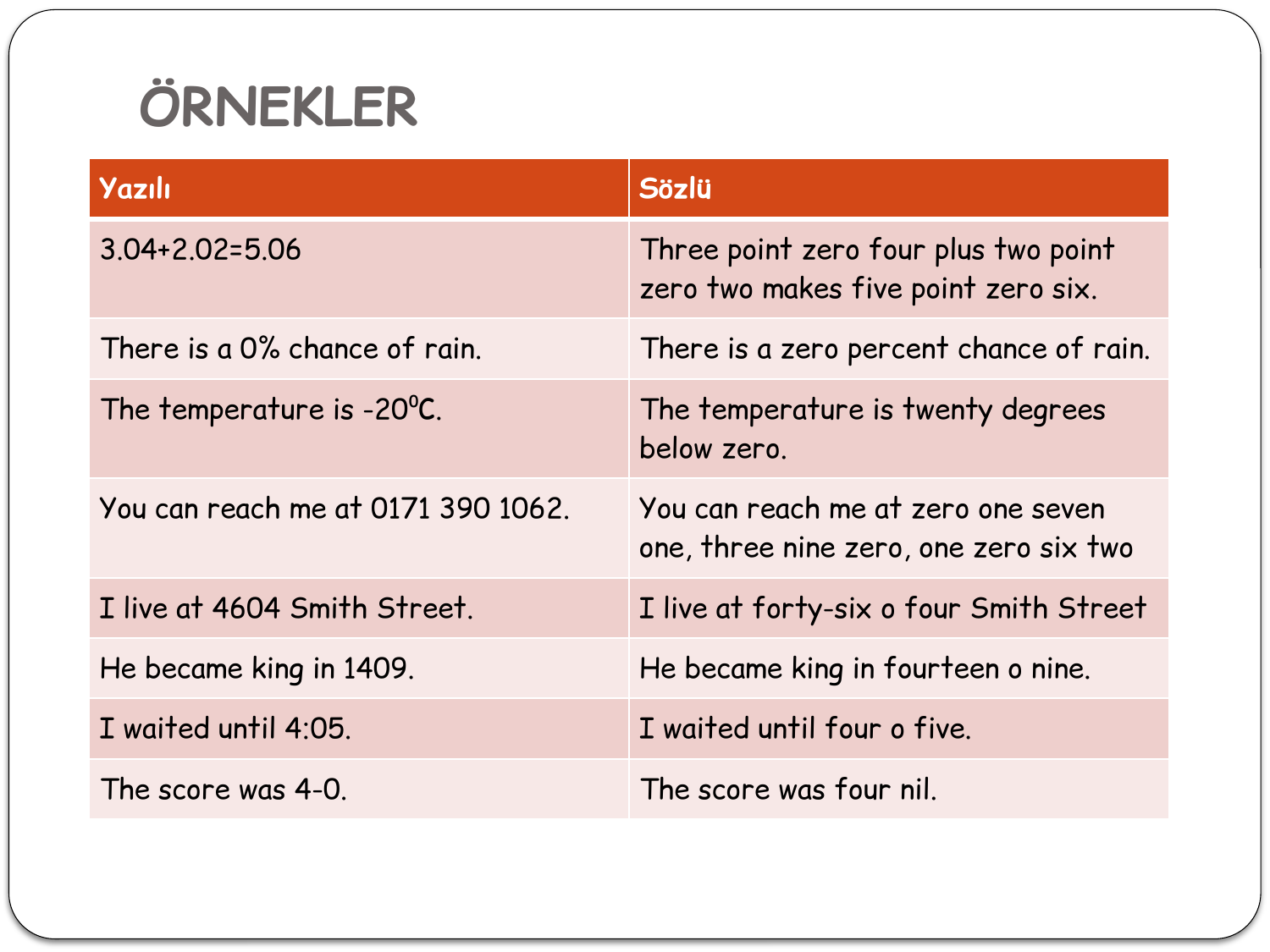

# ÖRNEKLER
| Yazılı | Sözlü |
| --- | --- |
| 3.04+2.02=5.06 | Three point zero four plus two point zero two makes five point zero six. |
| There is a 0% chance of rain. | There is a zero percent chance of rain. |
| The temperature is -20⁰C. | The temperature is twenty degrees below zero. |
| You can reach me at 0171 390 1062. | You can reach me at zero one seven one, three nine zero, one zero six two |
| I live at 4604 Smith Street. | I live at forty-six o four Smith Street |
| He became king in 1409. | He became king in fourteen o nine. |
| I waited until 4:05. | I waited until four o five. |
| The score was 4-0. | The score was four nil. |